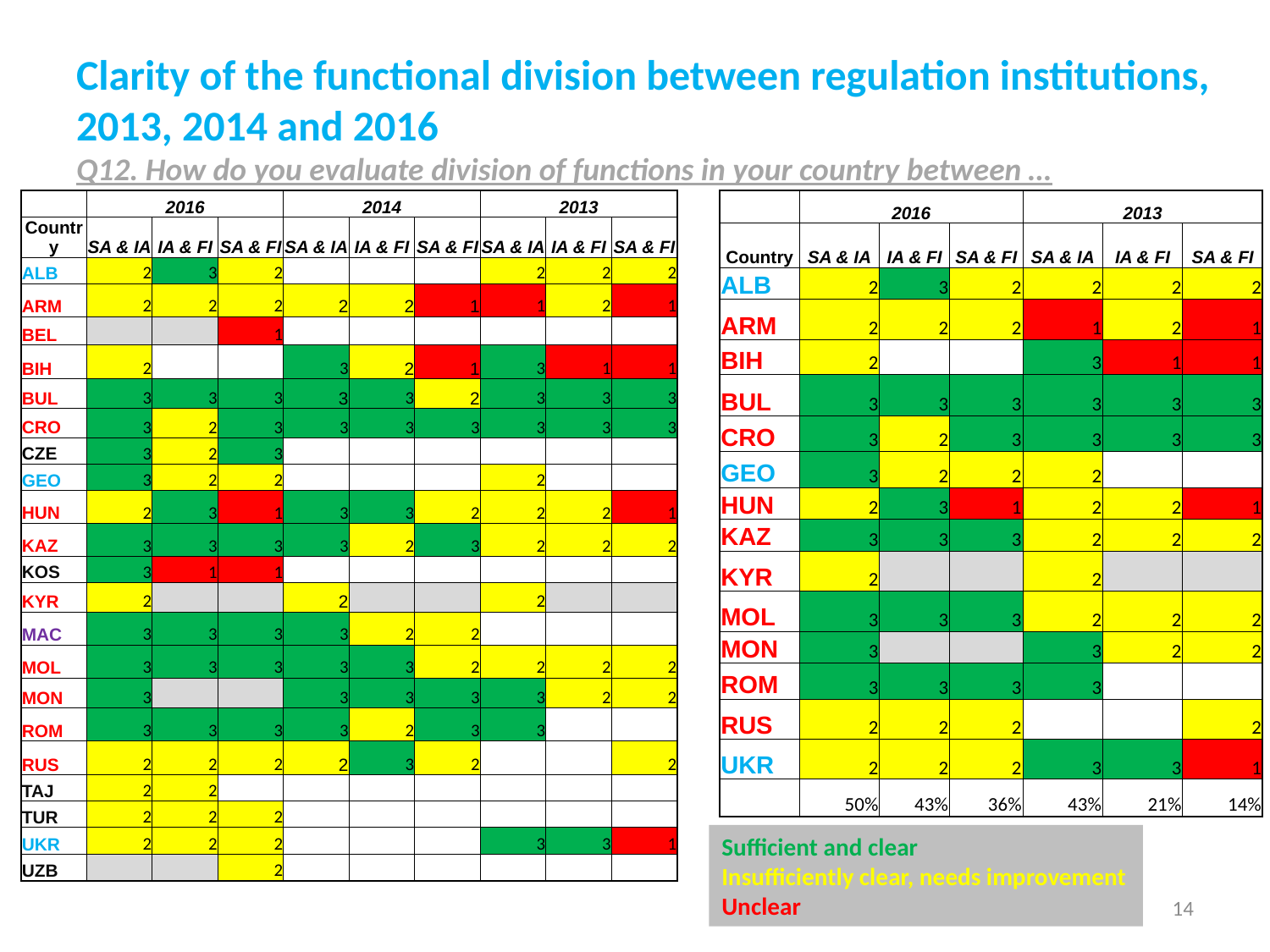

# Clarity of the functional division between regulation institutions, 2013, 2014 and 2016 Q12. How do you evaluate division of functions in your country between …
|  | 2016 |  |  | 2014 |  |  | 2013 |  |  |
| --- | --- | --- | --- | --- | --- | --- | --- | --- | --- |
| Country | SA & IA | IA & FI | SA & FI | SA & IA | IA & FI | SA & FI | SA & IA | IA & FI | SA & FI |
| ALB | 2 | 3 | 2 |  |  |  | 2 | 2 | 2 |
| ARM | 2 | 2 | 2 | 2 | 2 | 1 | 1 | 2 | 1 |
| BEL |  |  | 1 |  |  |  |  |  |  |
| BIH | 2 |  |  | 3 | 2 | 1 | 3 | 1 | 1 |
| BUL | 3 | 3 | 3 | 3 | 3 | 2 | 3 | 3 | 3 |
| CRO | 3 | 2 | 3 | 3 | 3 | 3 | 3 | 3 | 3 |
| CZE | 3 | 2 | 3 |  |  |  |  |  |  |
| GEO | 3 | 2 | 2 |  |  |  | 2 |  |  |
| HUN | 2 | 3 | 1 | 3 | 3 | 2 | 2 | 2 | 1 |
| KAZ | 3 | 3 | 3 | 3 | 2 | 3 | 2 | 2 | 2 |
| KOS | 3 | 1 | 1 |  |  |  |  |  |  |
| KYR | 2 |  |  | 2 |  |  | 2 |  |  |
| MAC | 3 | 3 | 3 | 3 | 2 | 2 |  |  |  |
| MOL | 3 | 3 | 3 | 3 | 3 | 2 | 2 | 2 | 2 |
| MON | 3 |  |  | 3 | 3 | 3 | 3 | 2 | 2 |
| ROM | 3 | 3 | 3 | 3 | 2 | 3 | 3 |  |  |
| RUS | 2 | 2 | 2 | 2 | 3 | 2 |  |  | 2 |
| TAJ | 2 | 2 |  |  |  |  |  |  |  |
| TUR | 2 | 2 | 2 |  |  |  |  |  |  |
| UKR | 2 | 2 | 2 |  |  |  | 3 | 3 | 1 |
| UZB |  |  | 2 |  |  |  |  |  |  |
|  | 2016 |  |  | 2013 |  |  |
| --- | --- | --- | --- | --- | --- | --- |
| Country | SA & IA | IA & FI | SA & FI | SA & IA | IA & FI | SA & FI |
| ALB | 2 | 3 | 2 | 2 | 2 | 2 |
| ARM | 2 | 2 | 2 | 1 | 2 | 1 |
| BIH | 2 |  |  | 3 | 1 | 1 |
| BUL | 3 | 3 | 3 | 3 | 3 | 3 |
| CRO | 3 | 2 | 3 | 3 | 3 | 3 |
| GEO | 3 | 2 | 2 | 2 |  |  |
| HUN | 2 | 3 | 1 | 2 | 2 | 1 |
| KAZ | 3 | 3 | 3 | 2 | 2 | 2 |
| KYR | 2 |  |  | 2 |  |  |
| MOL | 3 | 3 | 3 | 2 | 2 | 2 |
| MON | 3 |  |  | 3 | 2 | 2 |
| ROM | 3 | 3 | 3 | 3 |  |  |
| RUS | 2 | 2 | 2 |  |  | 2 |
| UKR | 2 | 2 | 2 | 3 | 3 | 1 |
|  | 50% | 43% | 36% | 43% | 21% | 14% |
Sufficient and clear
Insufficiently clear, needs improvement
Unclear
14